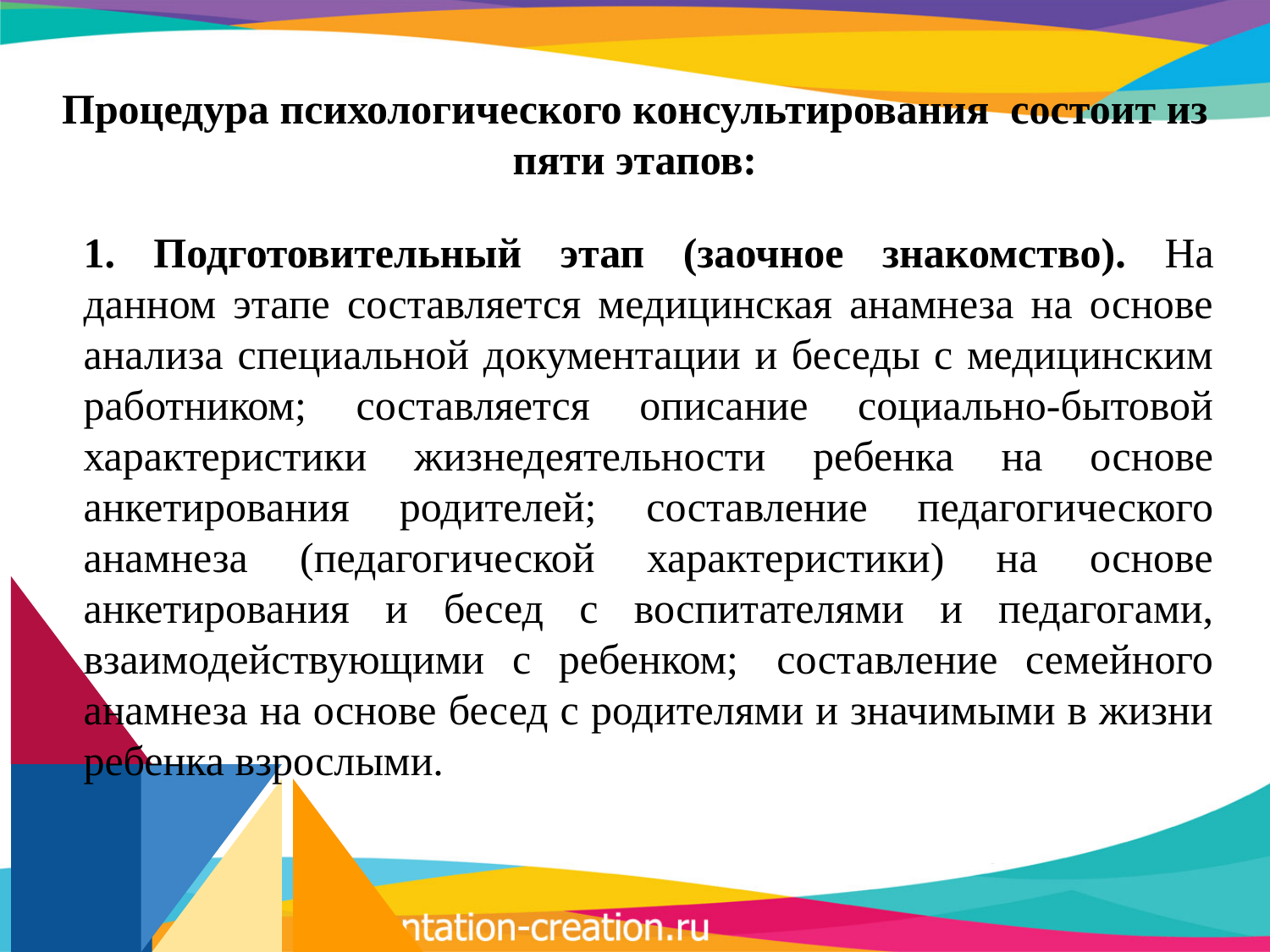

# Процедура психологического консультирования  состоит из пяти этапов:
1. Подготовительный этап (заочное знакомство). На данном этапе составляется медицинская анамнеза на основе анализа специальной документации и беседы с медицинским работником; составляется описание социально-бытовой характеристики жизнедеятельности ребенка на основе анкетирования родителей; составление педагогического анамнеза (педагогической характеристики) на основе анкетирования и бесед с воспитателями и педагогами, взаимодействующими с ребенком;  составление семейного анамнеза на основе бесед с родителями и значимыми в жизни ребенка взрослыми.